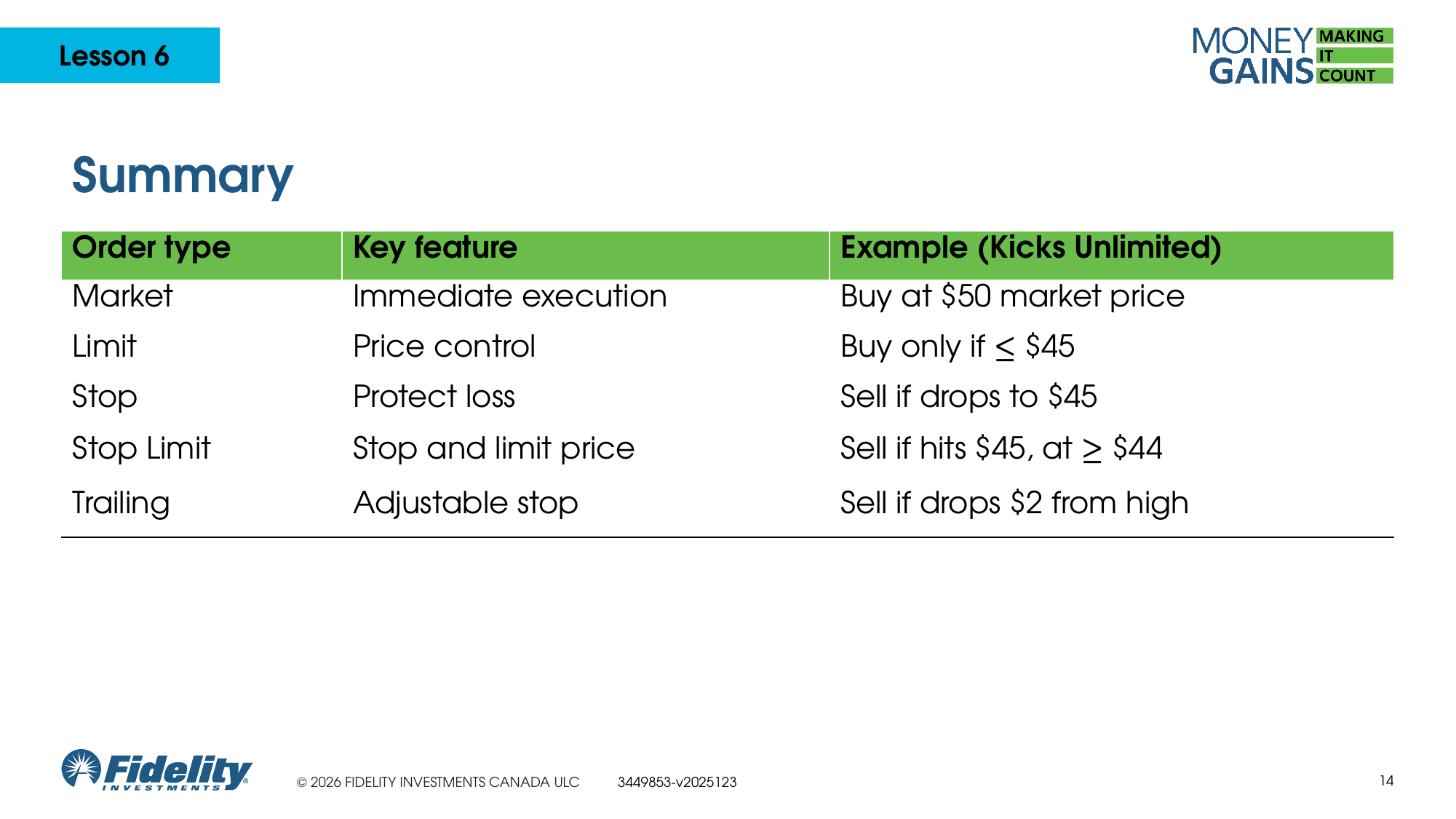

# Summary
| Order type | Key feature | Example (Kicks Unlimited) |
| --- | --- | --- |
| Market | Immediate execution | Buy at $50 market price |
| Limit | Price control | Buy only if ≤ $45 |
| Stop | Protect loss | Sell if drops to $45 |
| Stop Limit | Stop and limit price | Sell if hits $45, at ≥ $44 |
| Trailing | Adjustable stop | Sell if drops $2 from high |
14